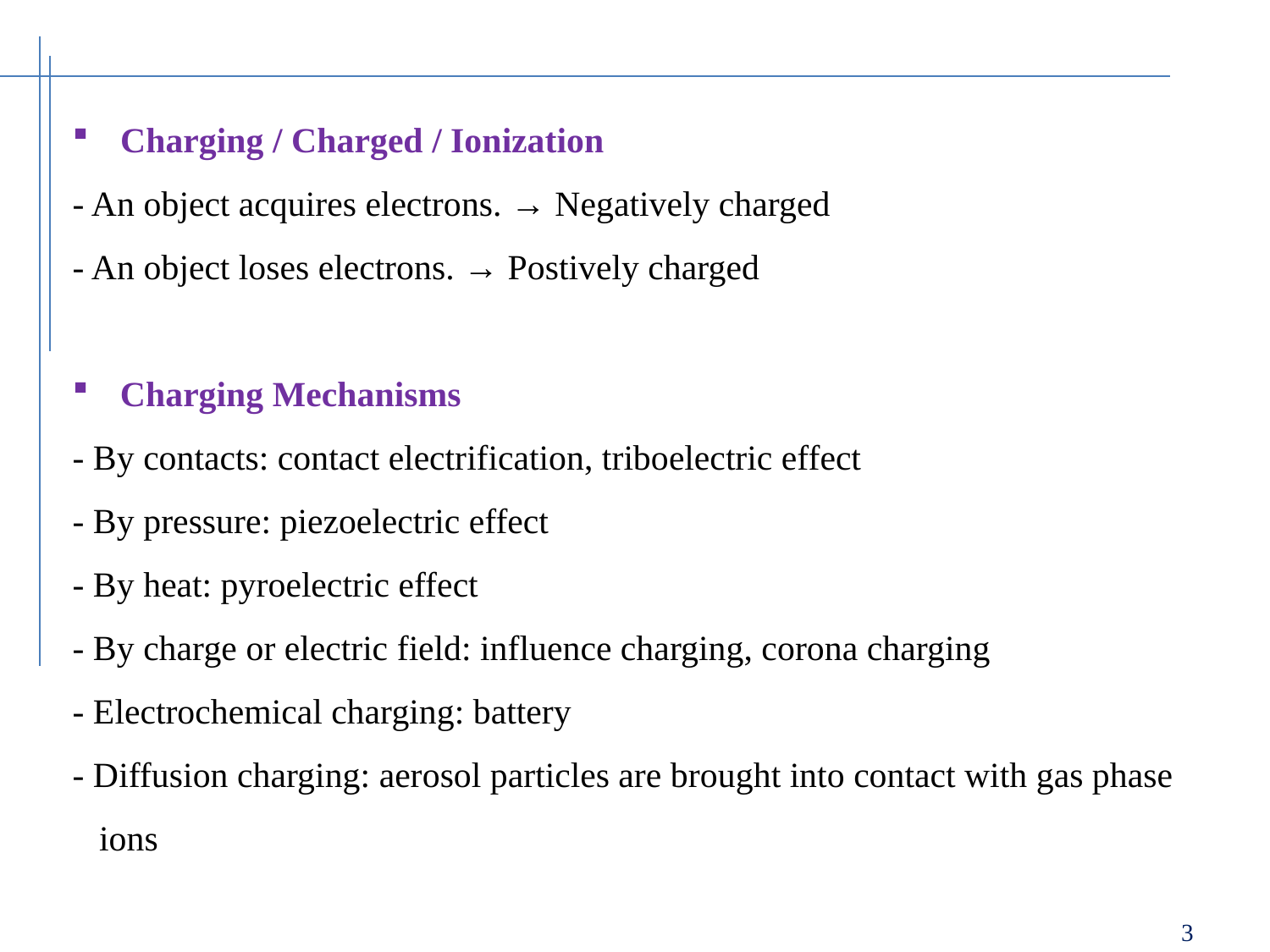

Charging / Charged / Ionization
- An object acquires electrons. → Negatively charged
- An object loses electrons. → Postively charged

Charging Mechanisms
- By contacts: contact electrification, triboelectric effect
- By pressure: piezoelectric effect
- By heat: pyroelectric effect
- By charge or electric field: influence charging, corona charging
- Electrochemical charging: battery
- Diffusion charging: aerosol particles are brought into contact with gas phase
   ions
3